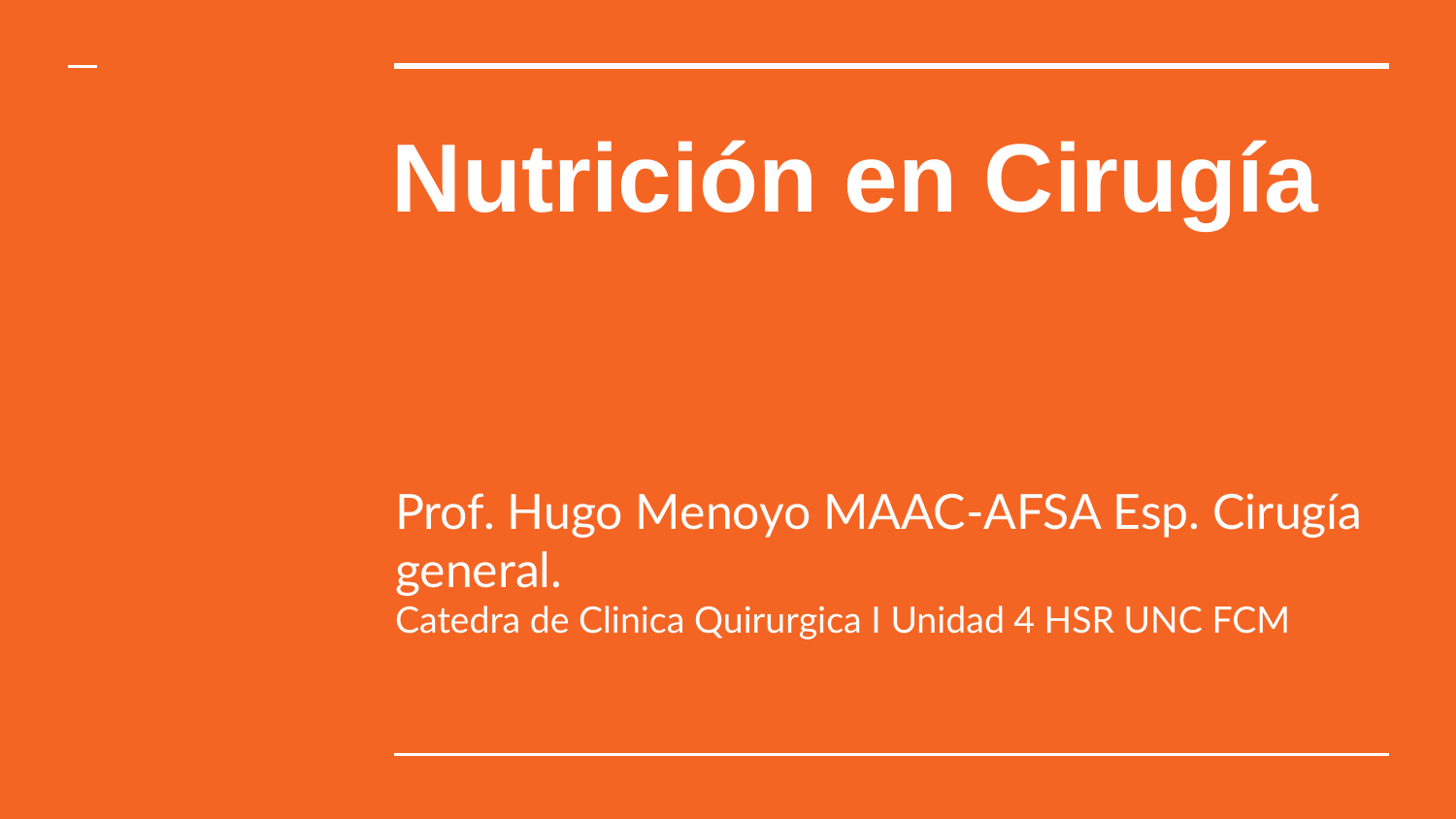

# Nutrición en Cirugía
Prof. Hugo Menoyo MAAC-AFSA Esp. Cirugía general.
Catedra de Clinica Quirurgica I Unidad 4 HSR UNC FCM